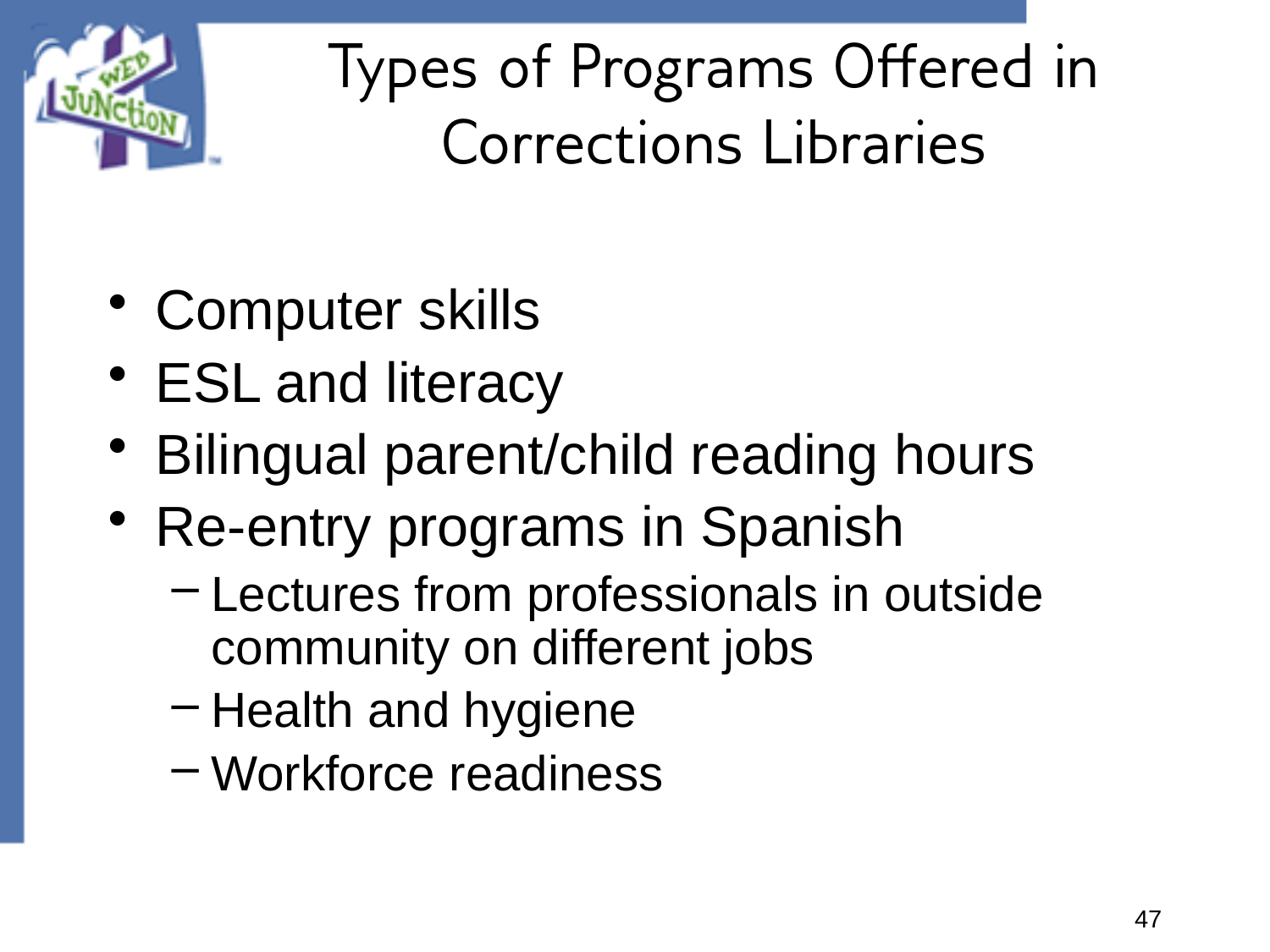

# Types of Programs Offered in Corrections Libraries
Computer skills
ESL and literacy
Bilingual parent/child reading hours
Re-entry programs in Spanish
Lectures from professionals in outside community on different jobs
Health and hygiene
Workforce readiness

47